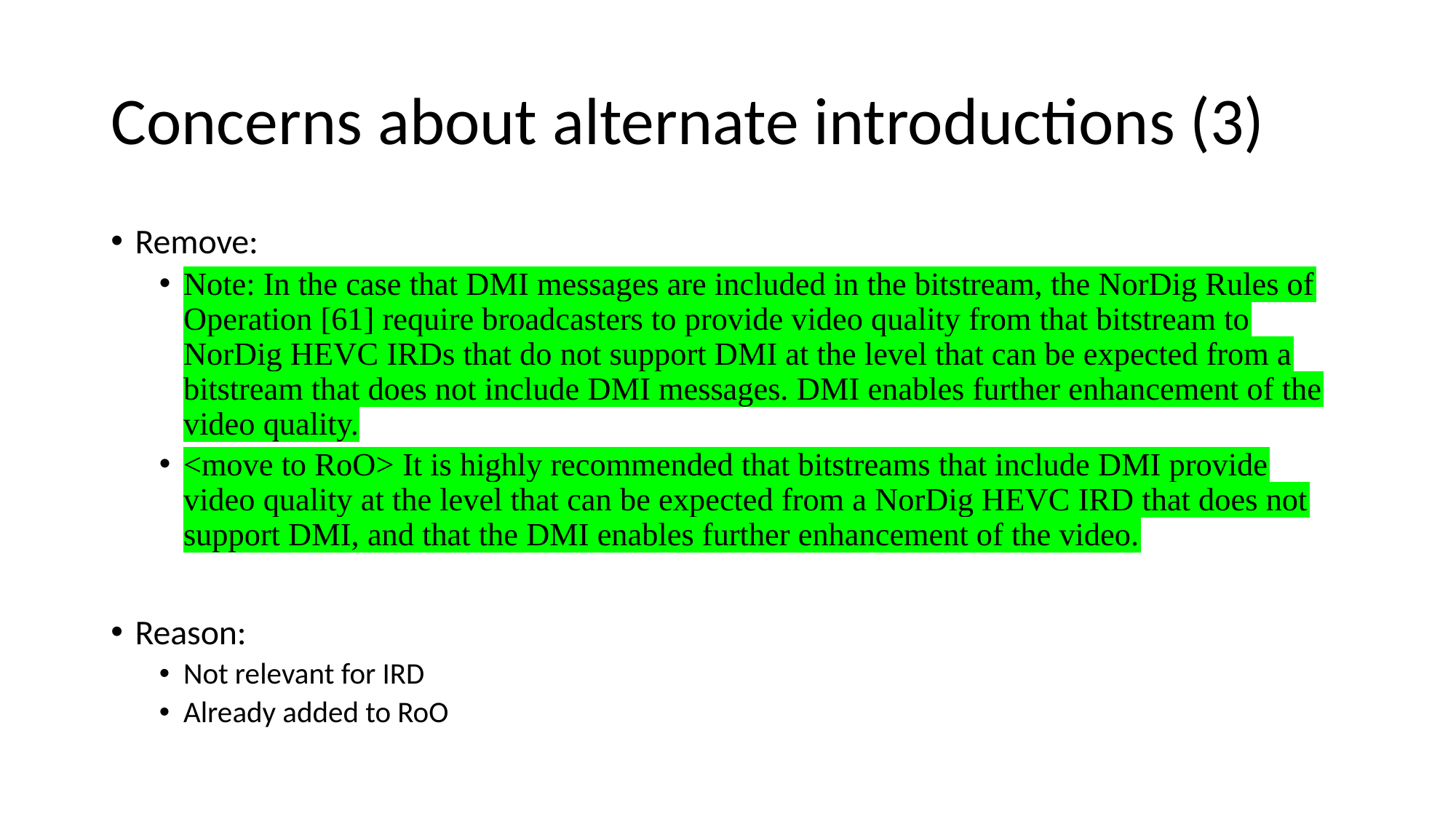

# Concerns about alternate introductions (3)
Remove:
Note: In the case that DMI messages are included in the bitstream, the NorDig Rules of Operation [61] require broadcasters to provide video quality from that bitstream to NorDig HEVC IRDs that do not support DMI at the level that can be expected from a bitstream that does not include DMI messages. DMI enables further enhancement of the video quality.
<move to RoO> It is highly recommended that bitstreams that include DMI provide video quality at the level that can be expected from a NorDig HEVC IRD that does not support DMI, and that the DMI enables further enhancement of the video.

Reason:
Not relevant for IRD
Already added to RoO